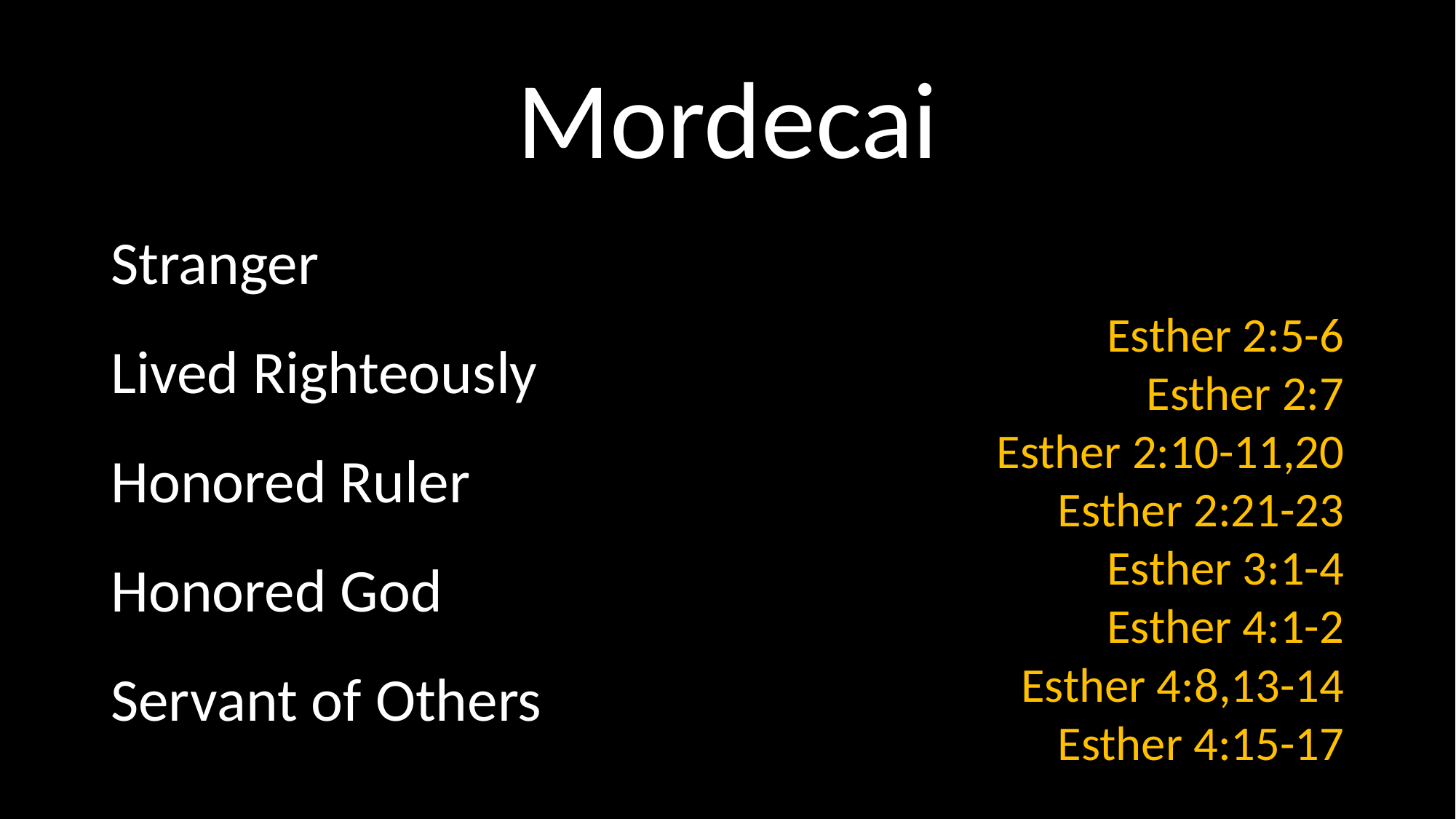

# Mordecai
Stranger
Lived Righteously
Honored Ruler
Honored God
Servant of Others
Esther 2:5-6
Esther 2:7
Esther 2:10-11,20
Esther 2:21-23
Esther 3:1-4
Esther 4:1-2
Esther 4:8,13-14
Esther 4:15-17